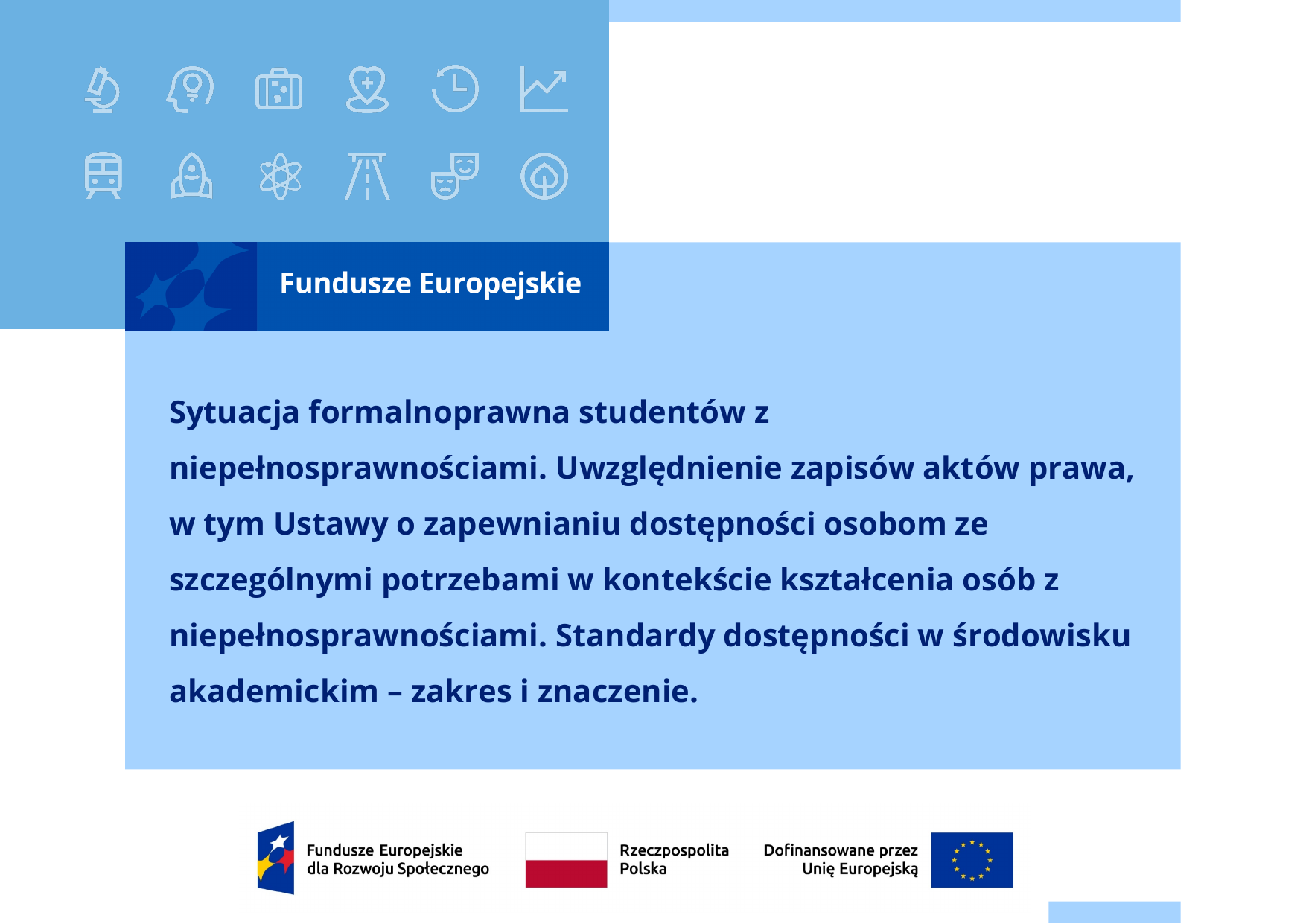

# Sytuacja formalnoprawna studentów z niepełnosprawnościami. Uwzględnienie zapisów aktów prawa, w tym Ustawy o zapewnianiu dostępności osobom ze szczególnymi potrzebami w kontekście kształcenia osób z niepełnosprawnościami. Standardy dostępności w środowisku akademickim – zakres i znaczenie.